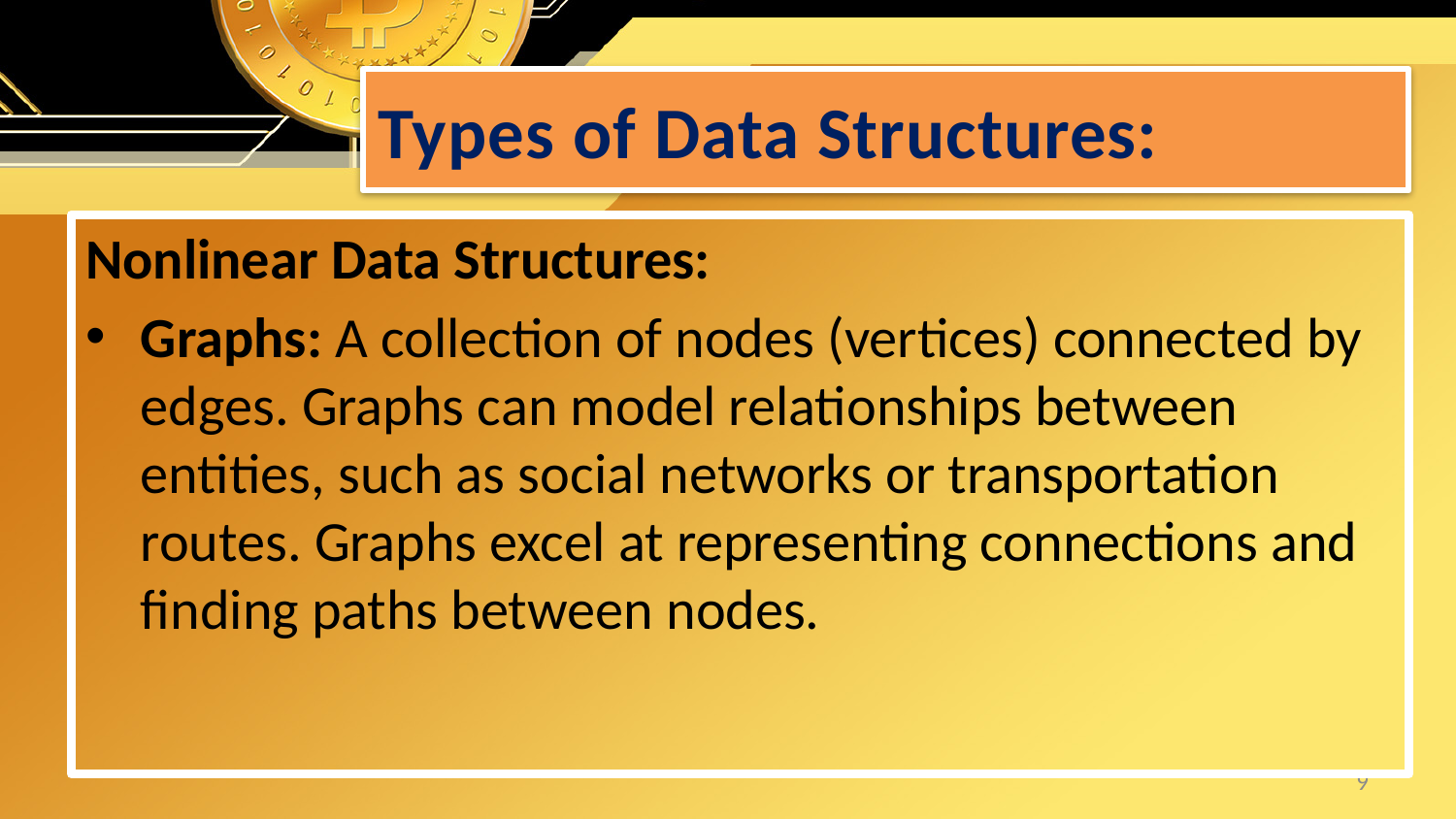

# Types of Data Structures:
Nonlinear Data Structures:
Graphs: A collection of nodes (vertices) connected by edges. Graphs can model relationships between entities, such as social networks or transportation routes. Graphs excel at representing connections and finding paths between nodes.
9